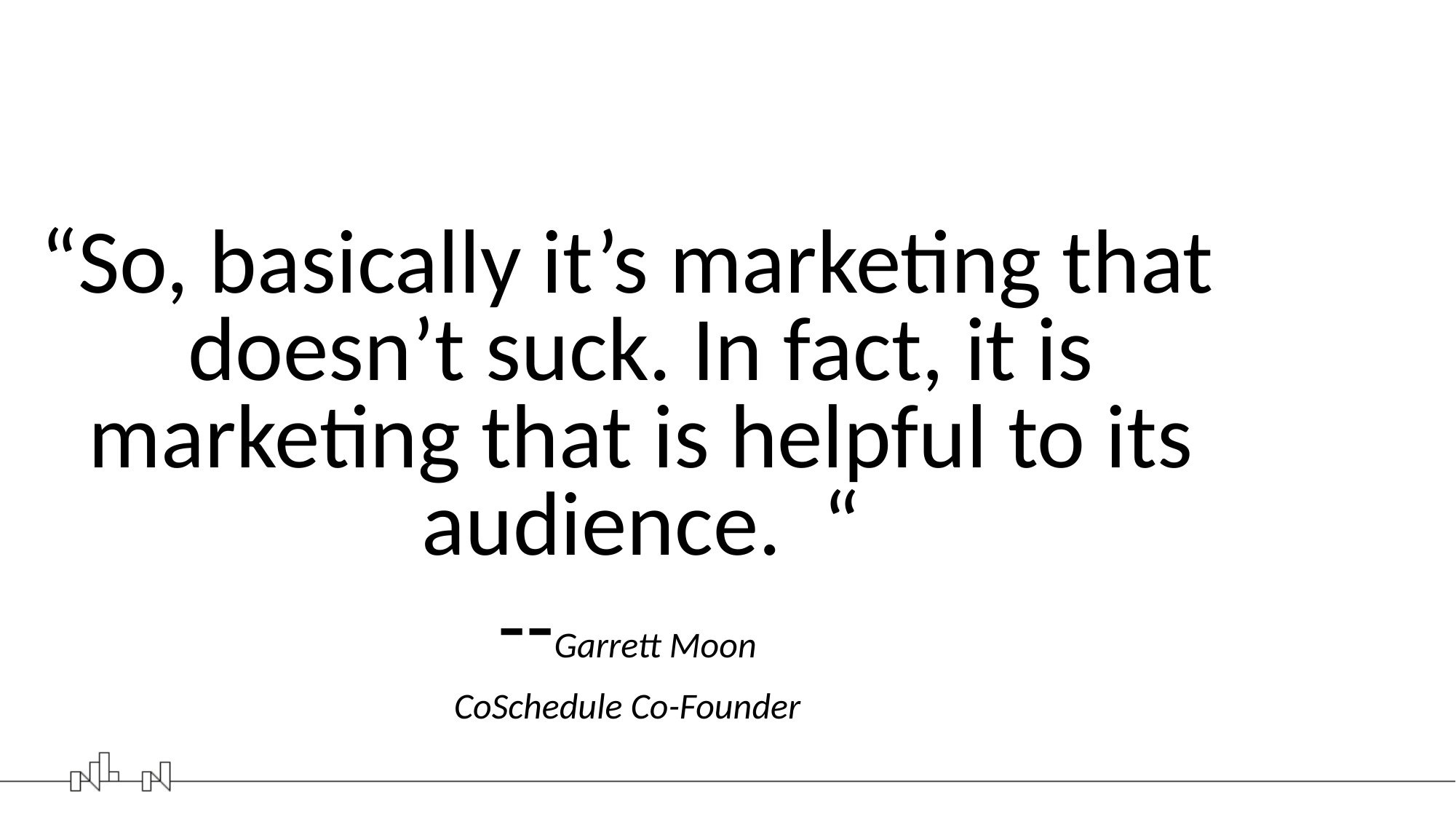

“So, basically it’s marketing that doesn’t suck. In fact, it is marketing that is helpful to its audience.  “
--Garrett Moon
CoSchedule Co-Founder